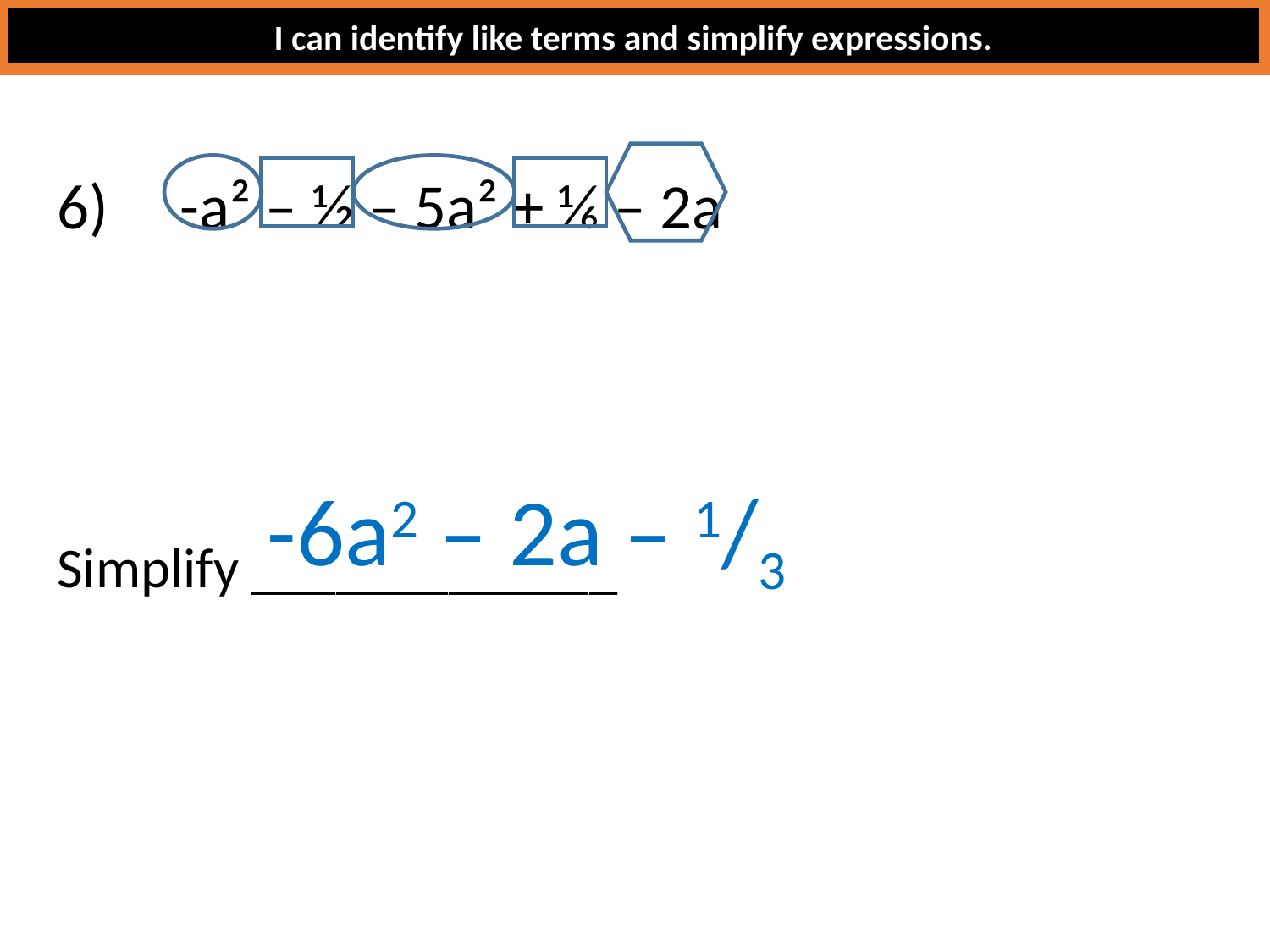

I can identify like terms and simplify expressions.
6)     -a² – ½ – 5a² + ⅙ – 2a

Simplify _____________

-6a2 – 2a – 1/3